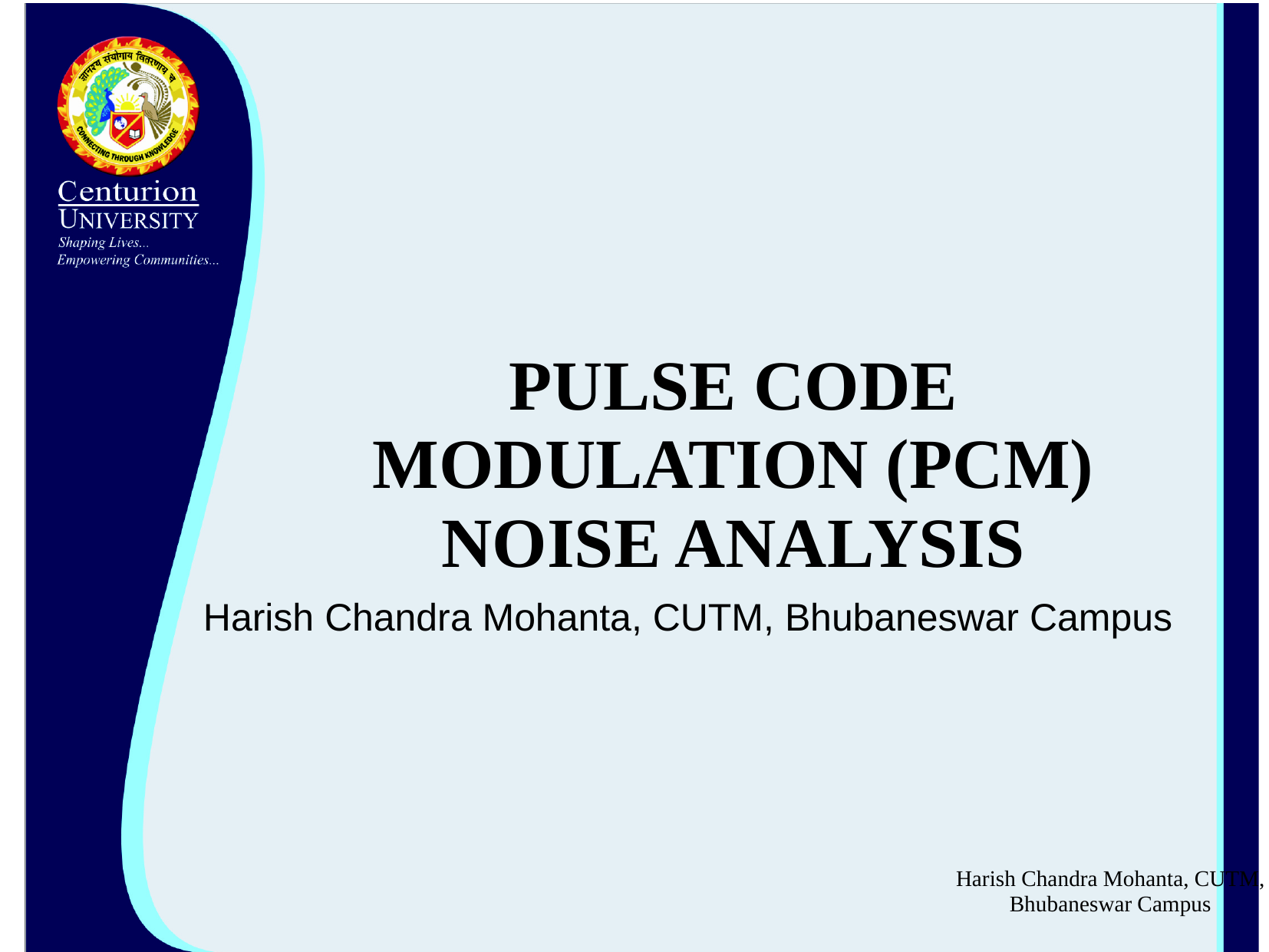

# PULSE CODE MODULATION (PCM) NOISE ANALYSIS
Harish Chandra Mohanta, CUTM, Bhubaneswar Campus
61
Harish Chandra Mohanta, CUTM, Bhubaneswar Campus